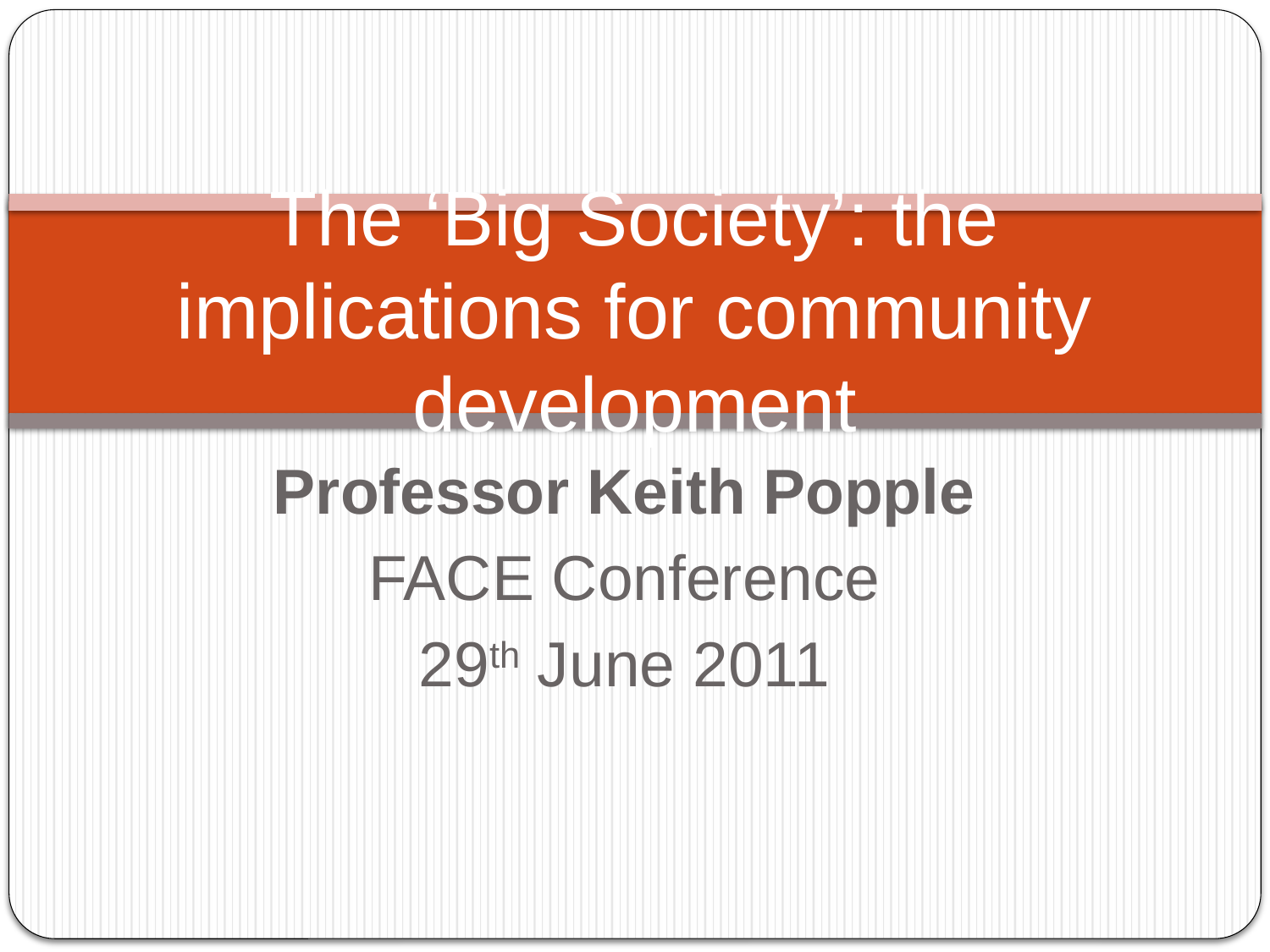

# The ‘Big Society’: the implications for community development
Professor Keith Popple
FACE Conference
29th June 2011